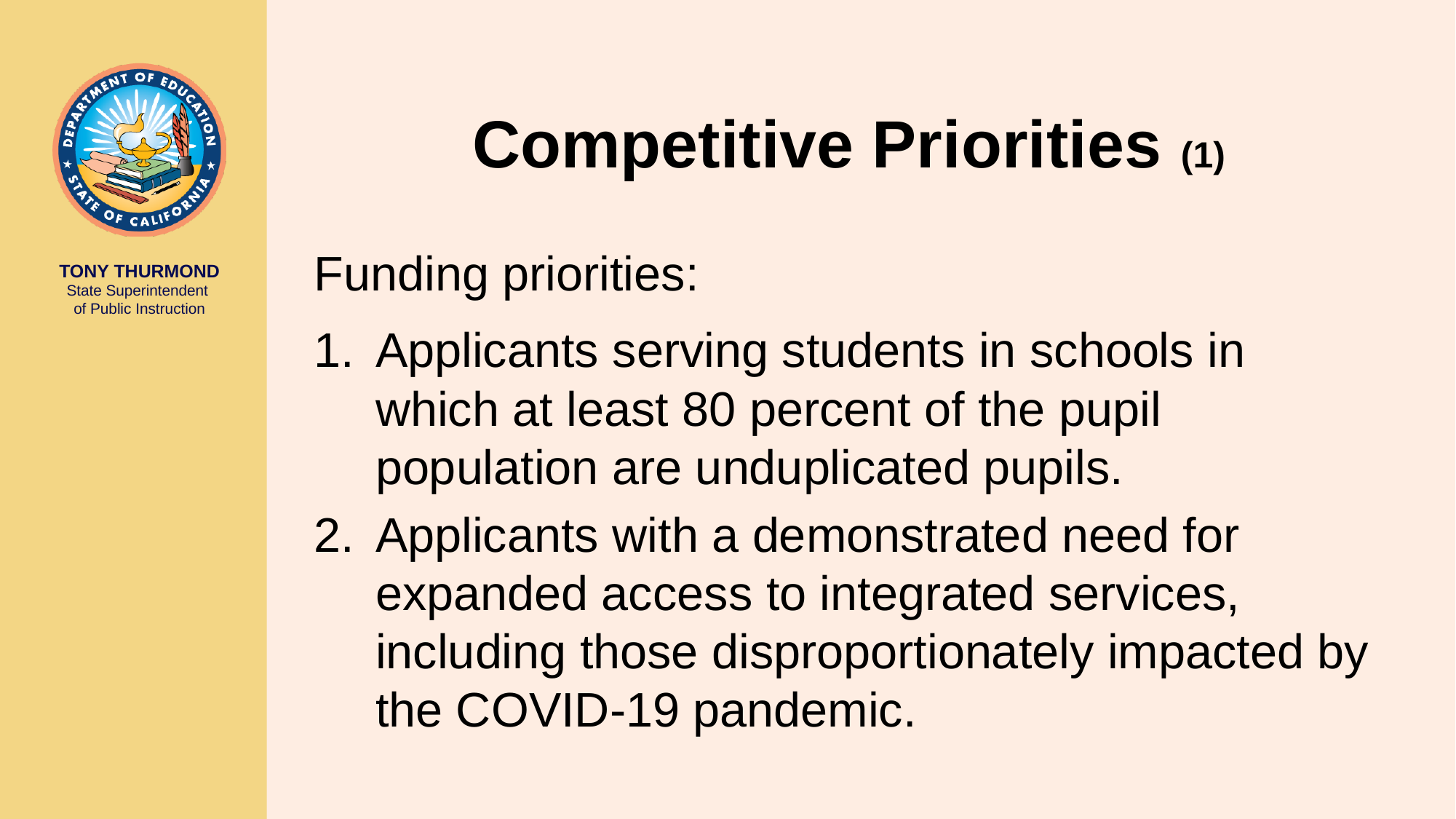

# Competitive Priorities (1)
Funding priorities:
Applicants serving students in schools in which at least 80 percent of the pupil population are unduplicated pupils.
Applicants with a demonstrated need for expanded access to integrated services, including those disproportionately impacted by the COVID-19 pandemic.